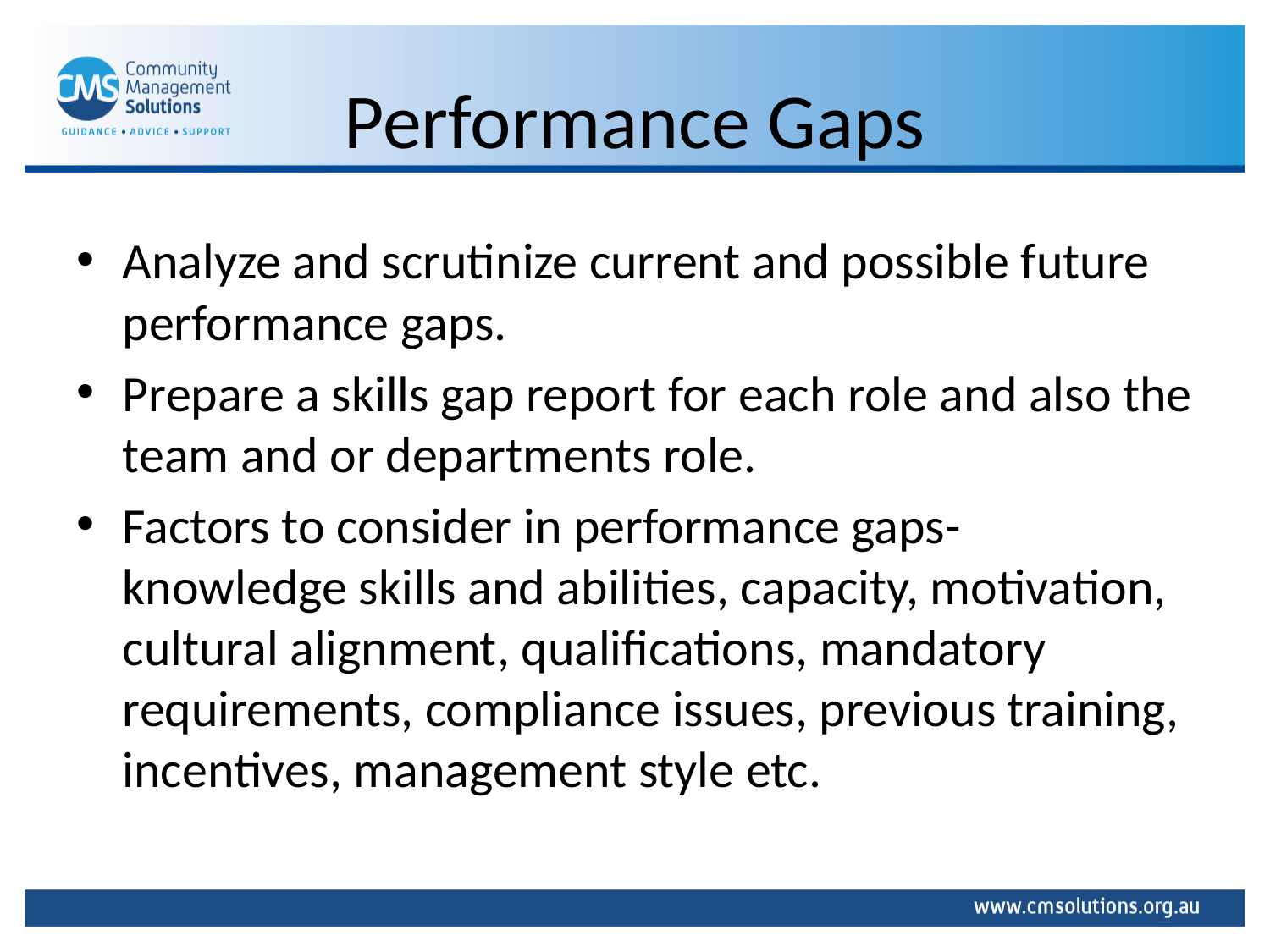

# Performance Gaps
Analyze and scrutinize current and possible future performance gaps.
Prepare a skills gap report for each role and also the team and or departments role.
Factors to consider in performance gaps- knowledge skills and abilities, capacity, motivation, cultural alignment, qualifications, mandatory requirements, compliance issues, previous training, incentives, management style etc.